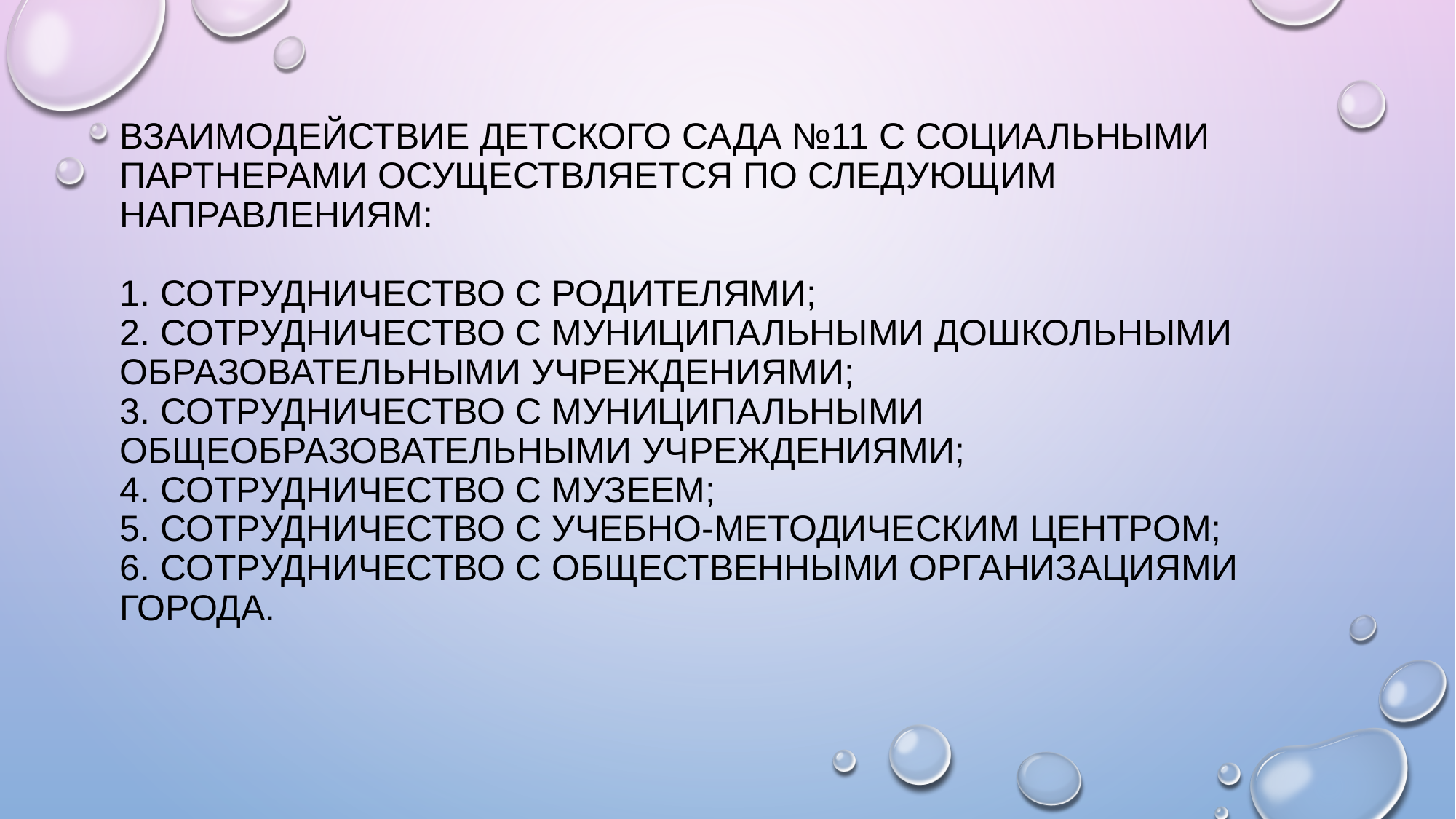

# Взаимодействие детского сада №11 с социальными партнерами осуществляется по следующим направлениям: 1. Сотрудничество с родителями; 2. Сотрудничество с муниципальными дошкольными образовательными учреждениями; 3. Сотрудничество с муниципальными общеобразовательными учреждениями; 4. Сотрудничество с музеем; 5. Сотрудничество с Учебно-методическим центром; 6. Сотрудничество с общественными организациями города.